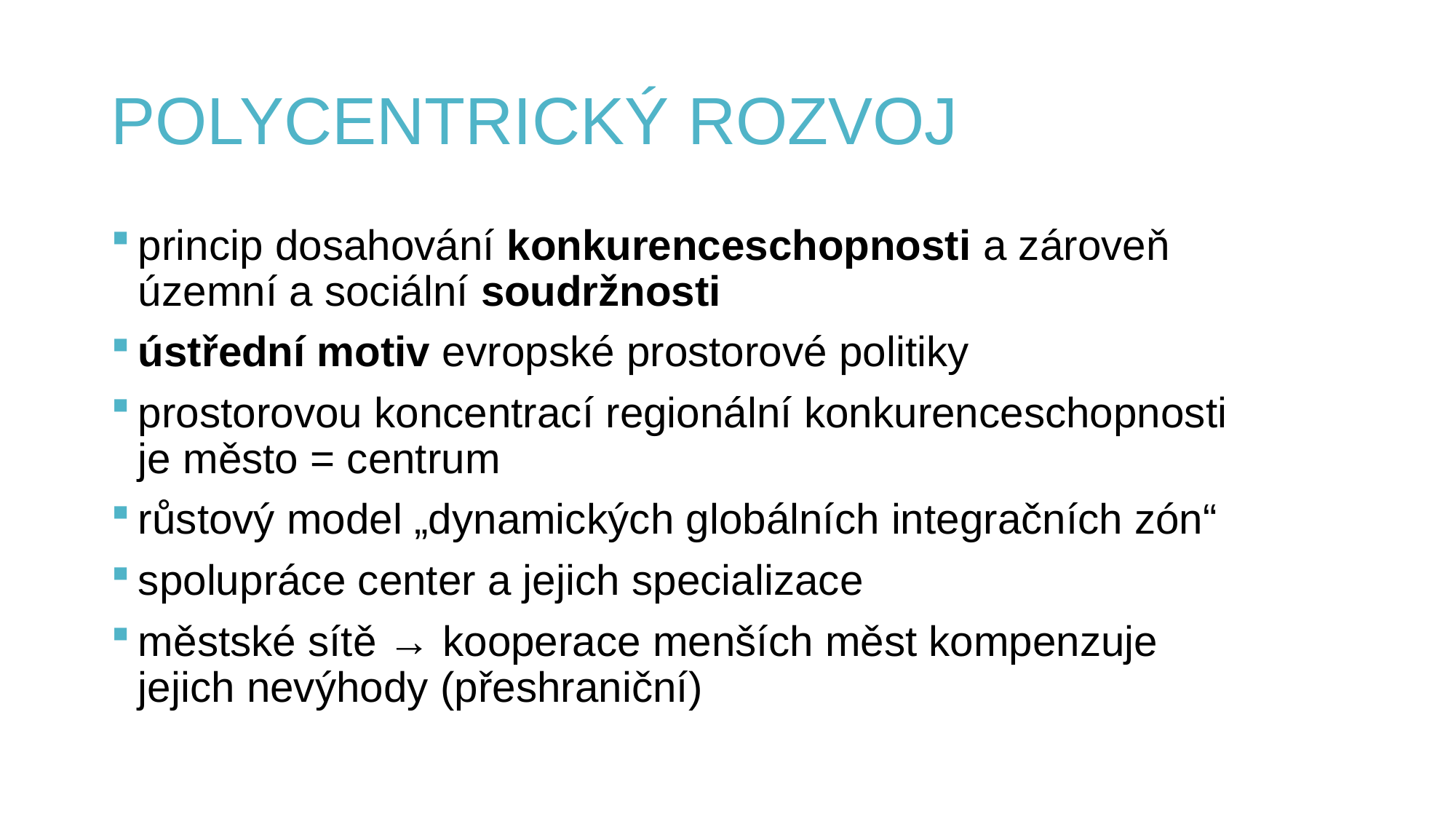

# Polycentrický rozvoj
princip dosahování konkurenceschopnosti a zároveň územní a sociální soudržnosti
ústřední motiv evropské prostorové politiky
prostorovou koncentrací regionální konkurenceschopnosti je město = centrum
růstový model „dynamických globálních integračních zón“
spolupráce center a jejich specializace
městské sítě → kooperace menších měst kompenzuje jejich nevýhody (přeshraniční)